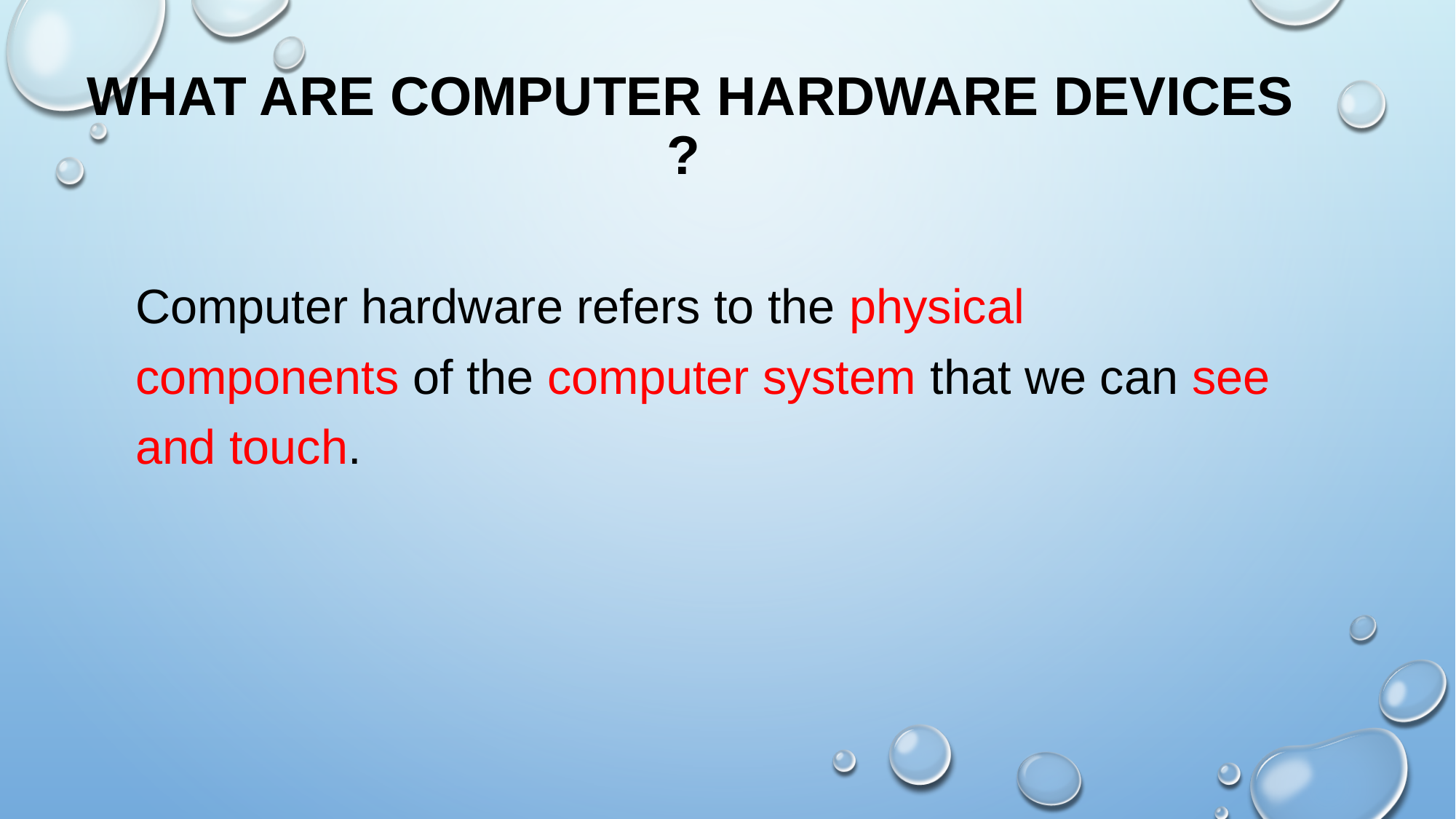

# WHAT ARE COMPUTER HARDWARE DEVICES ?
Computer hardware refers to the physical components of the computer system that we can see and touch.